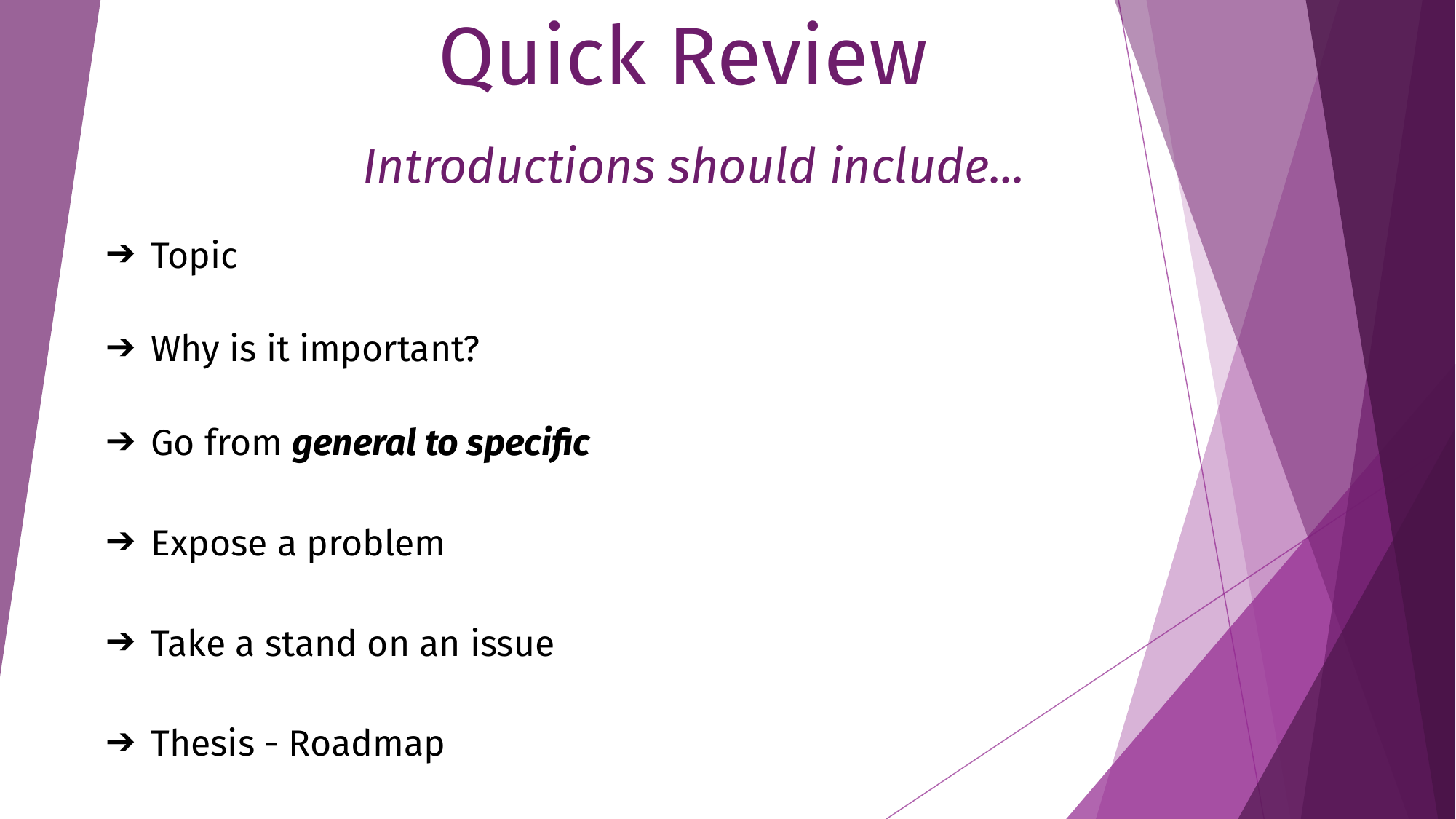

# Quick Review
 Introductions should include...
Topic

Why is it important?

Go from general to specific

Expose a problem

Take a stand on an issue

Thesis - Roadmap